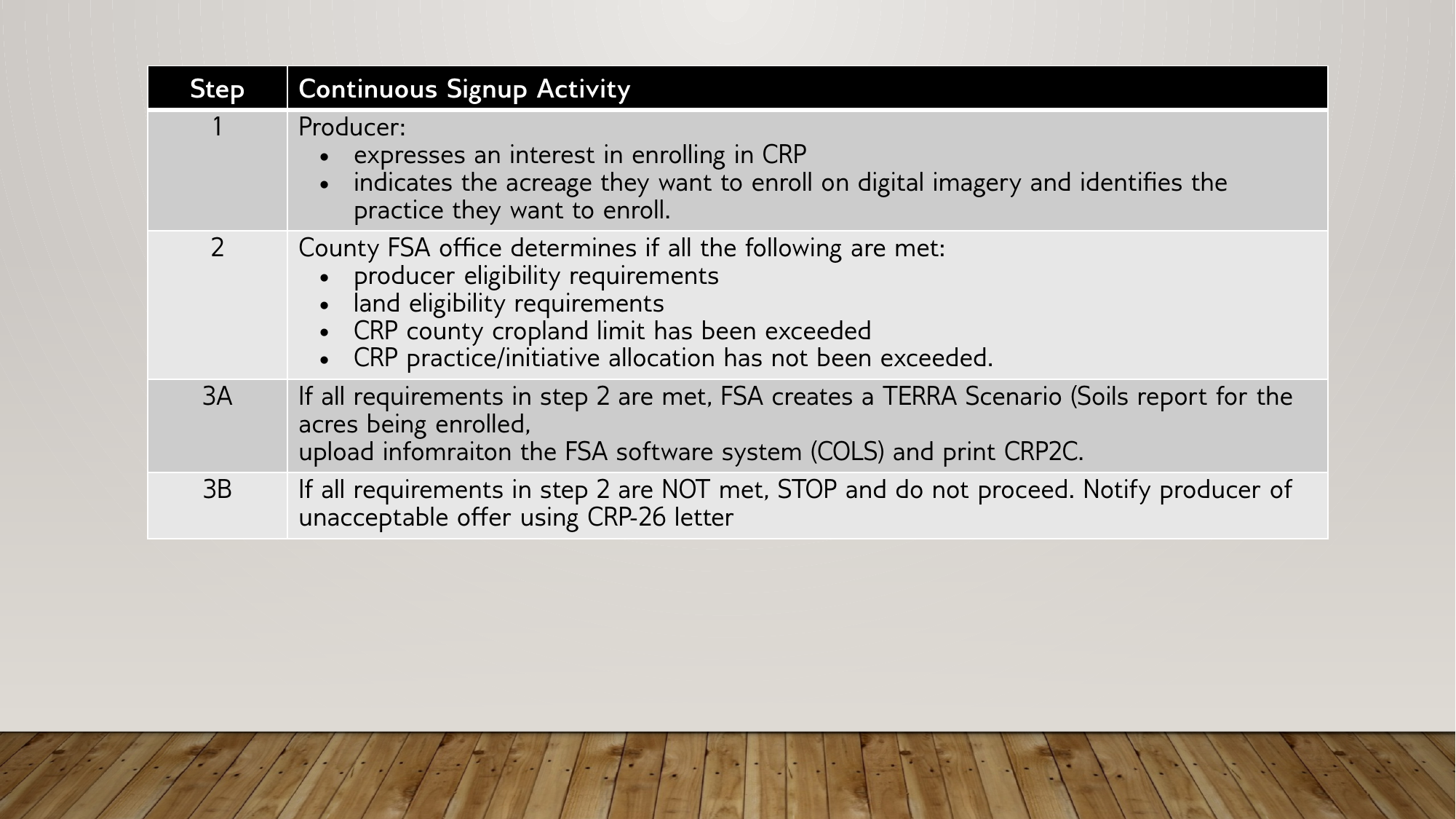

| Step | Continuous Signup Activity |
| --- | --- |
| 1 | Producer: expresses an interest in enrolling in CRP indicates the acreage they want to enroll on digital imagery and identifies the practice they want to enroll. |
| 2 | County FSA office determines if all the following are met: producer eligibility requirements land eligibility requirements CRP county cropland limit has been exceeded CRP practice/initiative allocation has not been exceeded. |
| 3A | If all requirements in step 2 are met, FSA creates a TERRA Scenario (Soils report for the acres being enrolled, upload infomraiton the FSA software system (COLS) and print CRP2C. |
| 3B | If all requirements in step 2 are NOT met, STOP and do not proceed. Notify producer of unacceptable offer using CRP-26 letter |